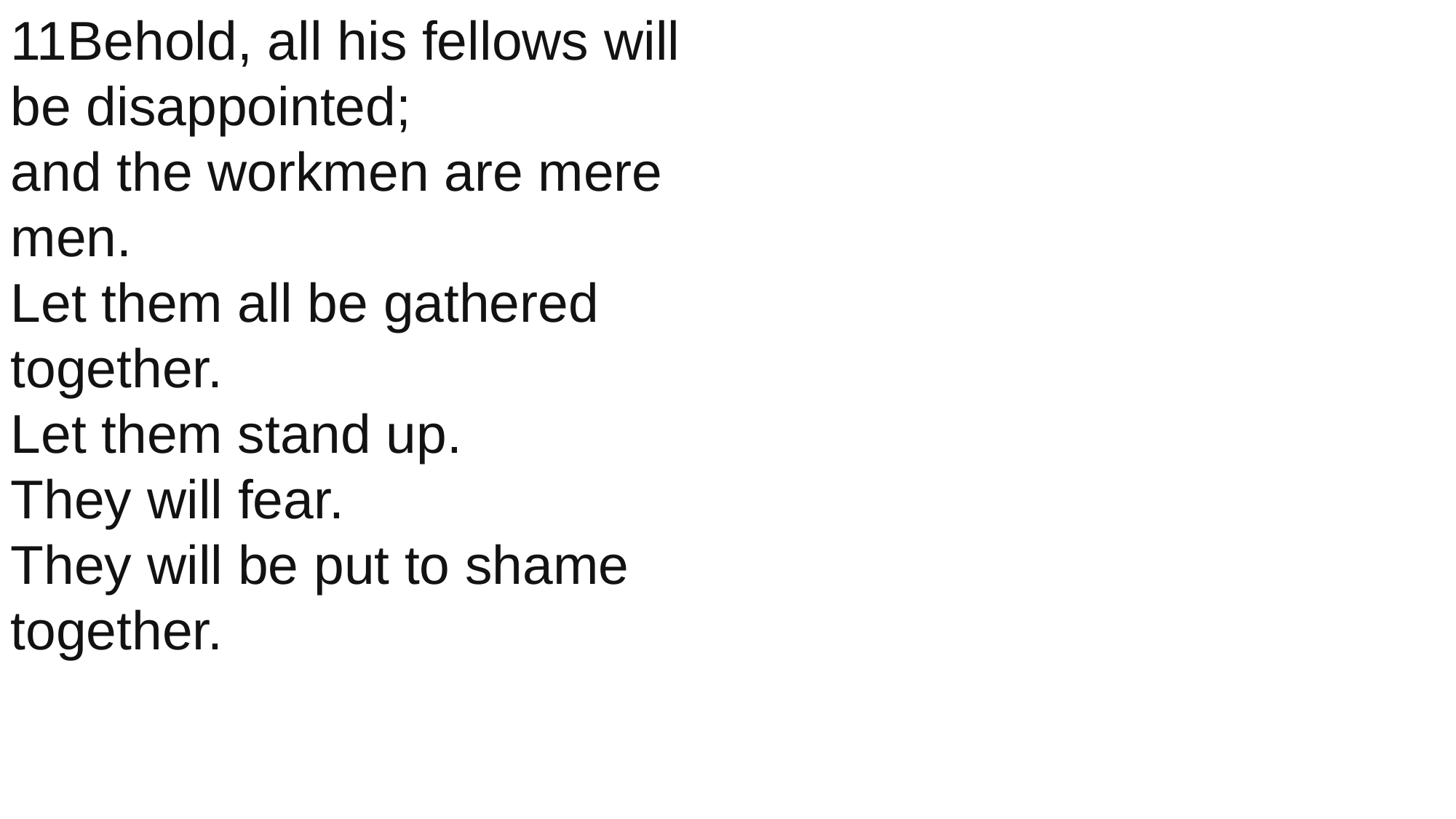

11Behold, all his fellows will be disappointed;
and the workmen are mere men.
Let them all be gathered together.
Let them stand up.
They will fear.
They will be put to shame together.